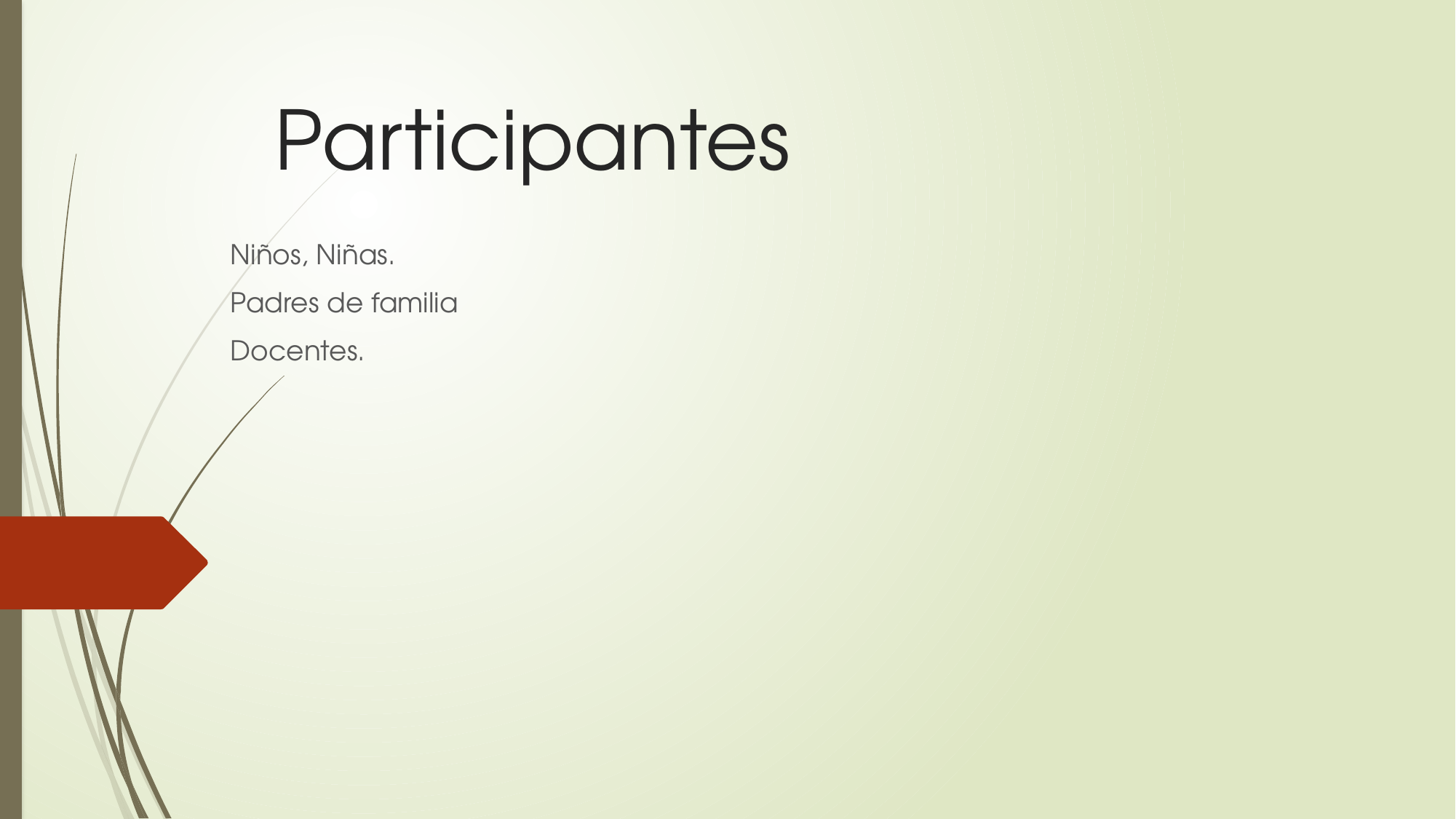

# Participantes
Niños, Niñas.
Padres de familia
Docentes.